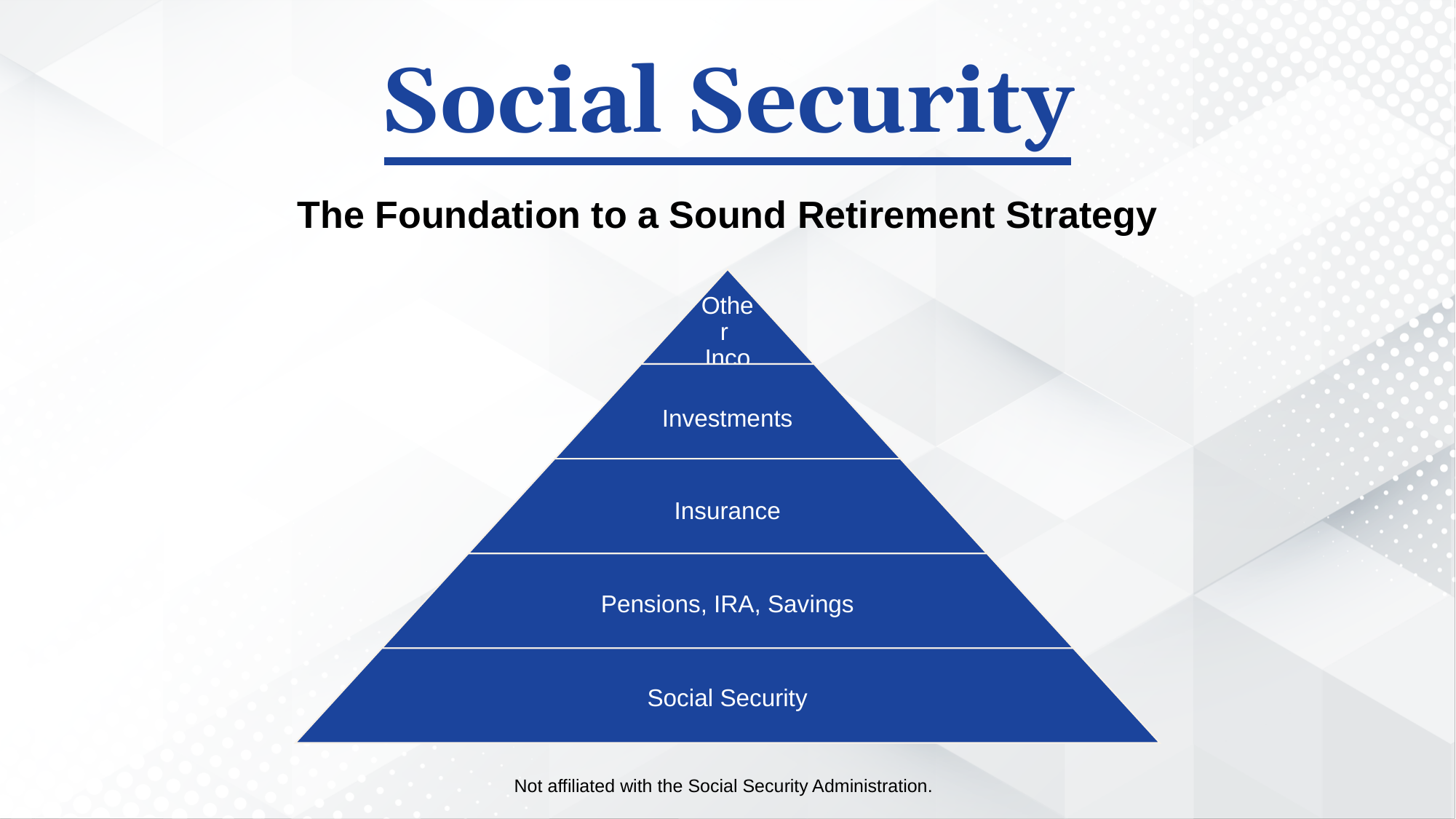

Social Security
The Foundation to a Sound Retirement Strategy
Other
Income
Investments
Insurance
Pensions, IRA, Savings
Social Security
Not affiliated with the Social Security Administration.